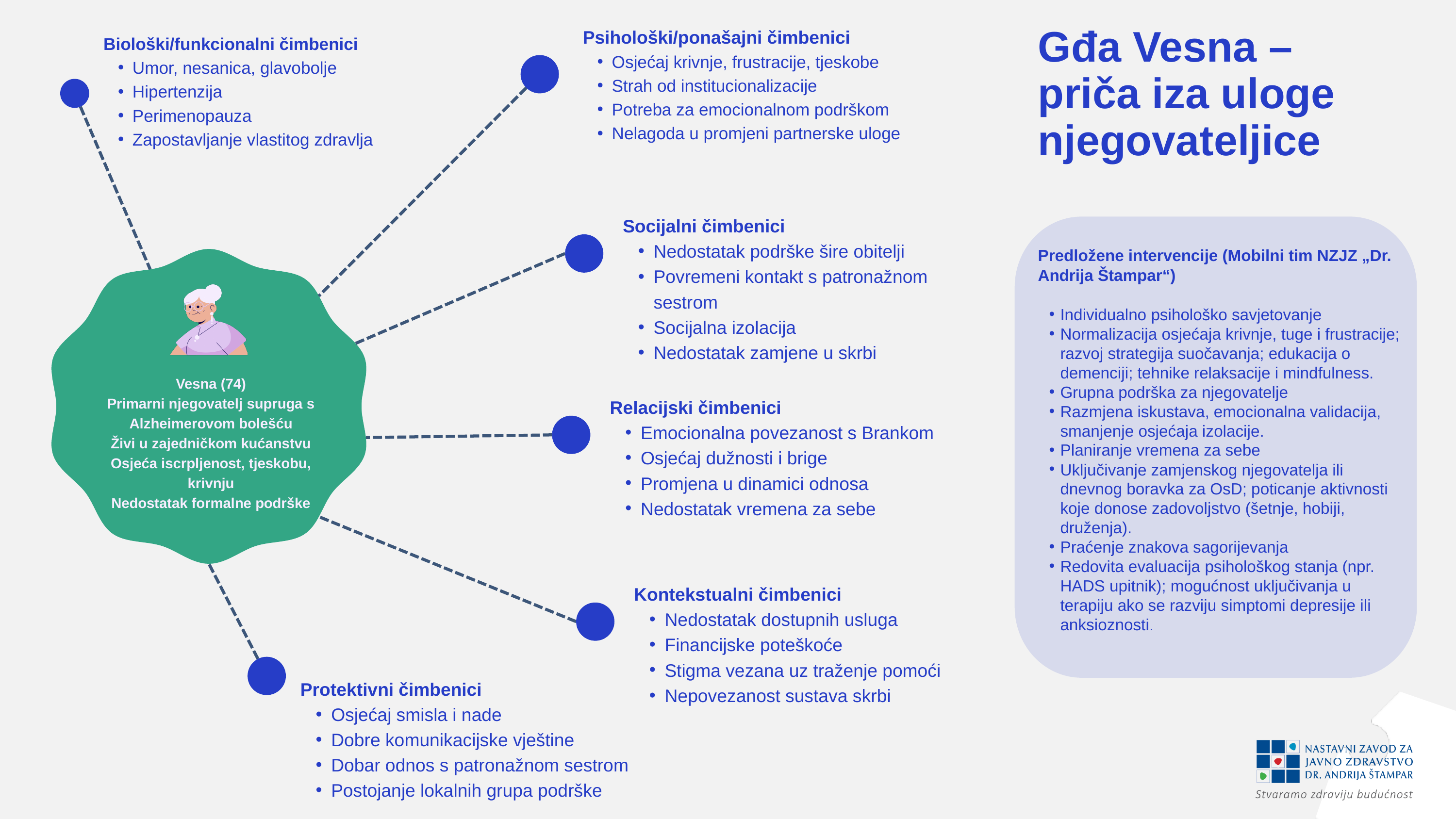

Psihološki/ponašajni čimbenici
Osjećaj krivnje, frustracije, tjeskobe
Strah od institucionalizacije
Potreba za emocionalnom podrškom
Nelagoda u promjeni partnerske uloge

Biološki/funkcionalni čimbenici
Umor, nesanica, glavobolje
Hipertenzija
Perimenopauza
Zapostavljanje vlastitog zdravlja

Socijalni čimbenici
Nedostatak podrške šire obitelji
Povremeni kontakt s patronažnom sestrom
Socijalna izolacija
Nedostatak zamjene u skrbi

Vesna (74)
Primarni njegovatelj supruga s Alzheimerovom bolešću
Živi u zajedničkom kućanstvu
Osjeća iscrpljenost, tjeskobu, krivnju
Nedostatak formalne podrške
Relacijski čimbenici
Emocionalna povezanost s Brankom
Osjećaj dužnosti i brige
Promjena u dinamici odnosa
Nedostatak vremena za sebe

Kontekstualni čimbenici
Nedostatak dostupnih usluga
Financijske poteškoće
Stigma vezana uz traženje pomoći
Nepovezanost sustava skrbi

Protektivni čimbenici
Osjećaj smisla i nade
Dobre komunikacijske vještine
Dobar odnos s patronažnom sestrom
Postojanje lokalnih grupa podrške

Gđa Vesna – priča iza uloge njegovateljice

Predložene intervencije (Mobilni tim NZJZ „Dr. Andrija Štampar“)

Individualno psihološko savjetovanje
Normalizacija osjećaja krivnje, tuge i frustracije; razvoj strategija suočavanja; edukacija o demenciji; tehnike relaksacije i mindfulness.
Grupna podrška za njegovatelje
Razmjena iskustava, emocionalna validacija, smanjenje osjećaja izolacije.
Planiranje vremena za sebe
Uključivanje zamjenskog njegovatelja ili dnevnog boravka za OsD; poticanje aktivnosti koje donose zadovoljstvo (šetnje, hobiji, druženja).
Praćenje znakova sagorijevanja
Redovita evaluacija psihološkog stanja (npr. HADS upitnik); mogućnost uključivanja u terapiju ako se razviju simptomi depresije ili anksioznosti.